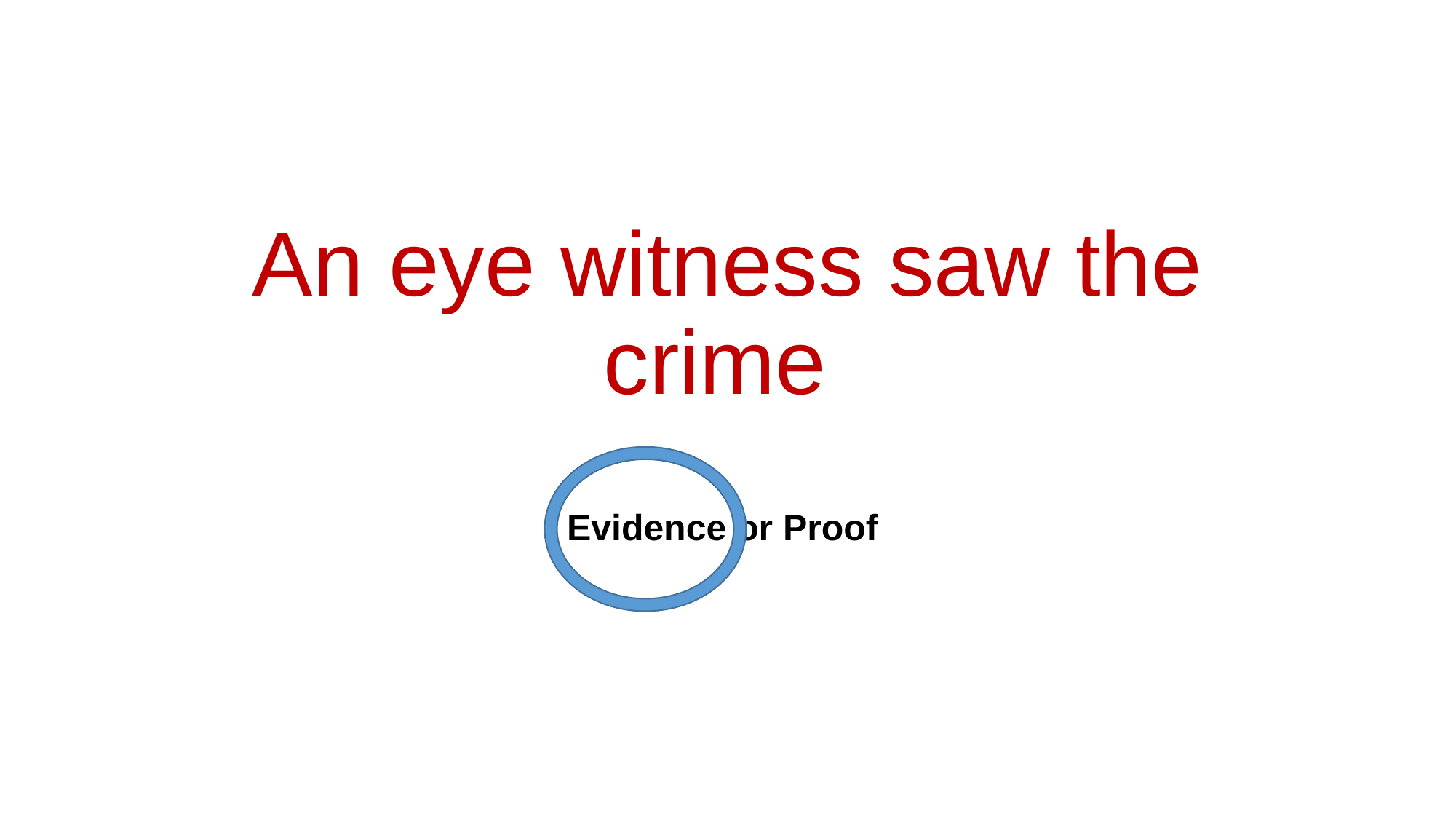

# An eye witness saw the crime
Evidence or Proof